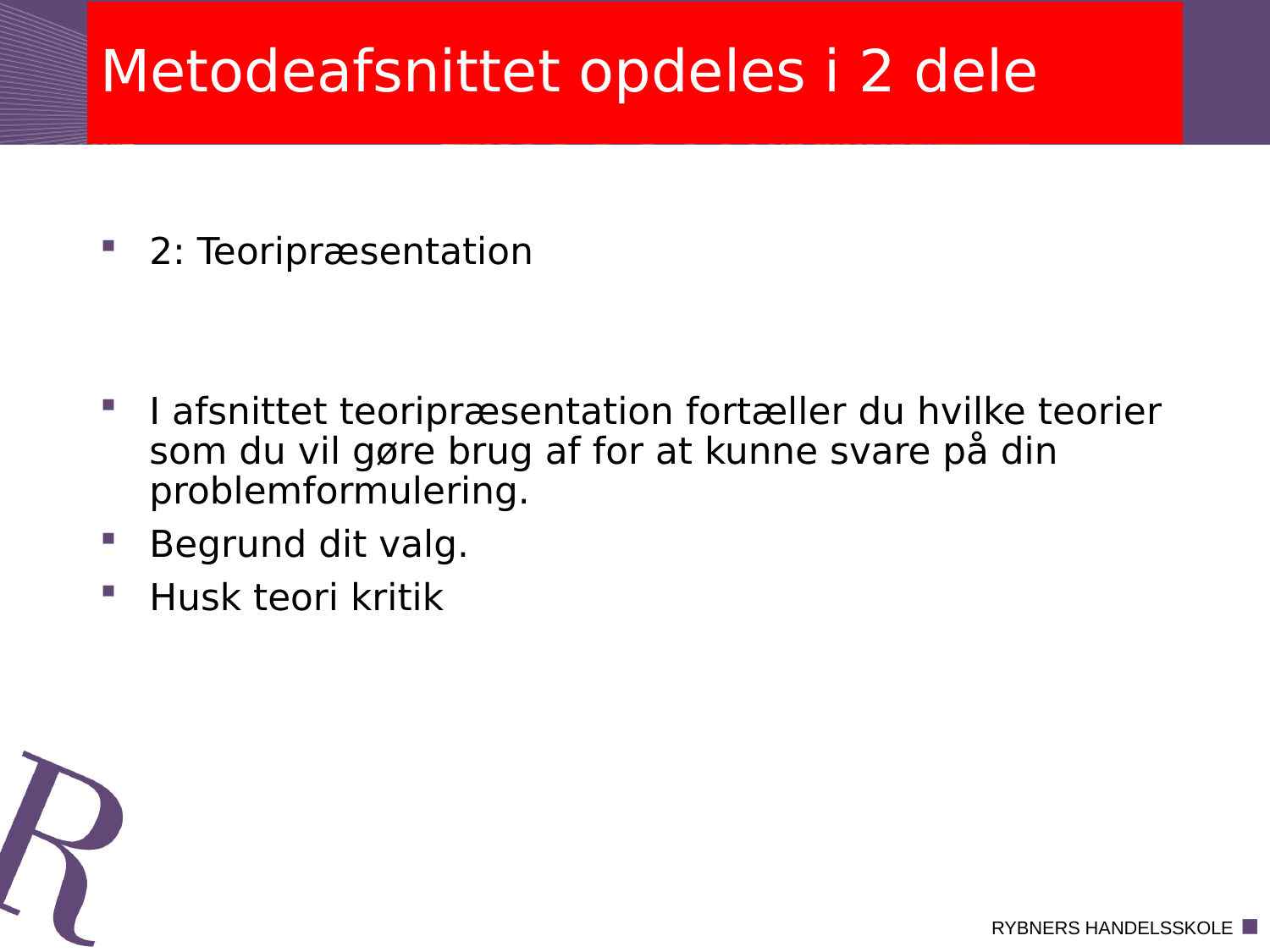

# Metodeafsnittet opdeles i 2 dele
2: Teoripræsentation

I afsnittet teoripræsentation fortæller du hvilke teorier som du vil gøre brug af for at kunne svare på din problemformulering.
Begrund dit valg.
Husk teori kritik